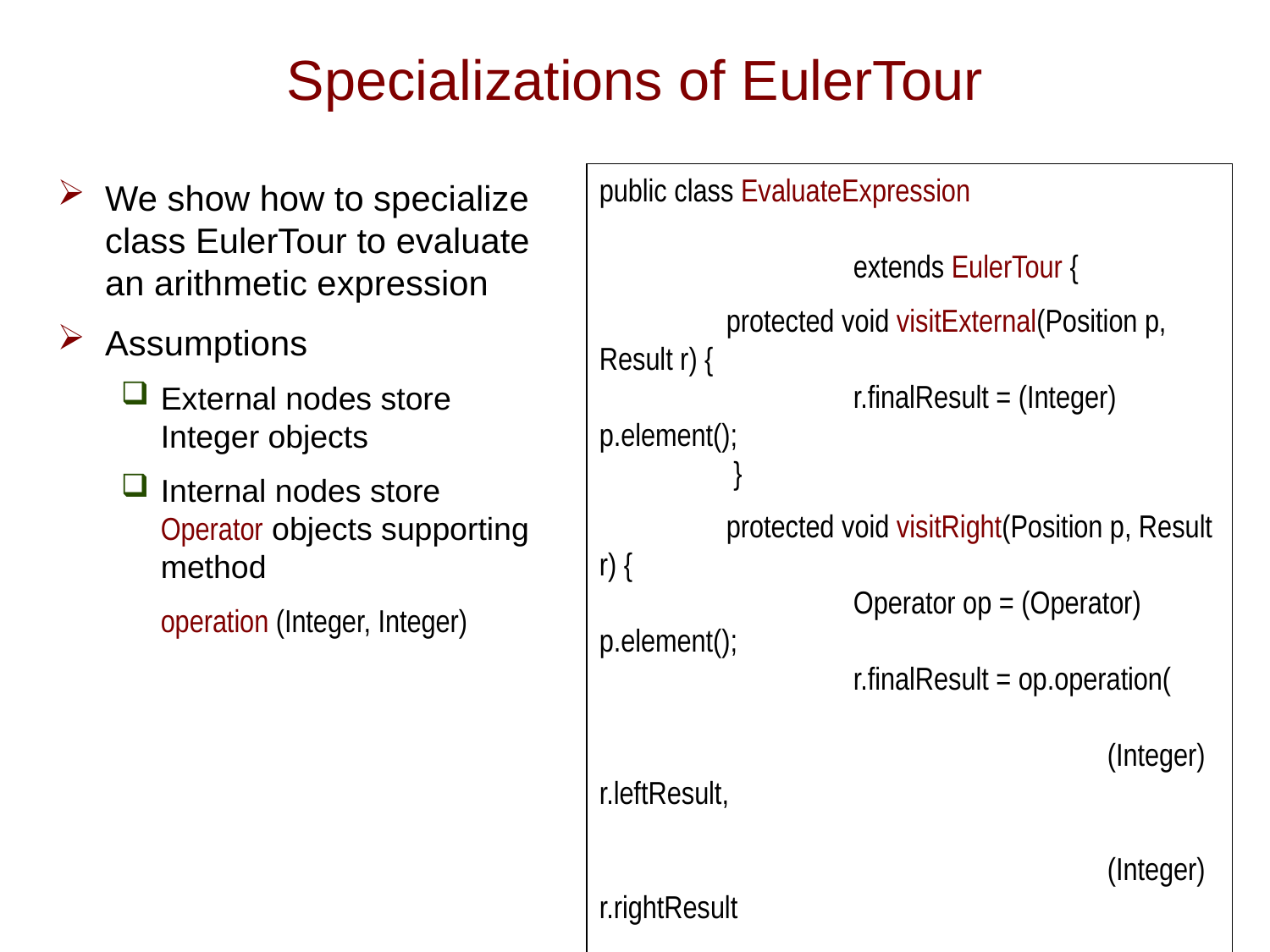

# Specializations of EulerTour
public class EvaluateExpression
						extends EulerTour {
	protected void visitExternal(Position p, Result r) {
		r.finalResult = (Integer) p.element();
	 }
	protected void visitRight(Position p, Result r) {
		Operator op = (Operator) p.element();
		r.finalResult = op.operation(
								(Integer) r.leftResult,
								(Integer) r.rightResult
								);
 	}
	…
}
We show how to specialize class EulerTour to evaluate an arithmetic expression
Assumptions
External nodes store Integer objects
Internal nodes store Operator objects supporting method
	operation (Integer, Integer)